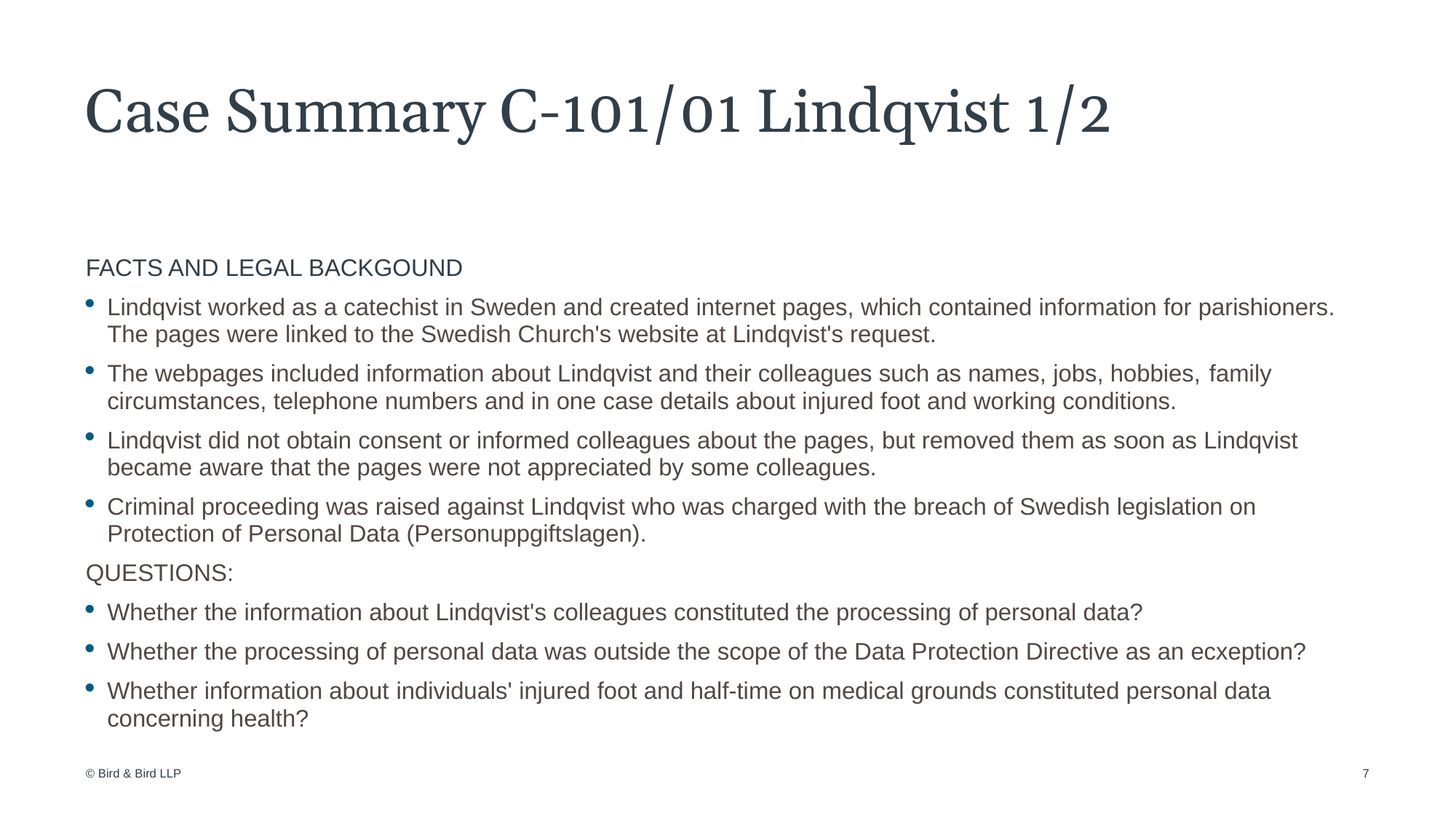

# Case Summary C-101/01 Lindqvist 1/2
FACTS AND LEGAL BACKGOUND
Lindqvist worked as a catechist in Sweden and created internet pages, which contained information for parishioners. The pages were linked to the Swedish Church's website at Lindqvist's request.
The webpages included information about Lindqvist and their colleagues such as names, jobs, hobbies, family circumstances, telephone numbers and in one case details about injured foot and working conditions.
Lindqvist did not obtain consent or informed colleagues about the pages, but removed them as soon as Lindqvist became aware that the pages were not appreciated by some colleagues.
Criminal proceeding was raised against Lindqvist who was charged with the breach of Swedish legislation on Protection of Personal Data (Personuppgiftslagen).
QUESTIONS:
Whether the information about Lindqvist's colleagues constituted the processing of personal data?
Whether the processing of personal data was outside the scope of the Data Protection Directive as an ecxeption?
Whether information about individuals' injured foot and half-time on medical grounds constituted personal data concerning health?